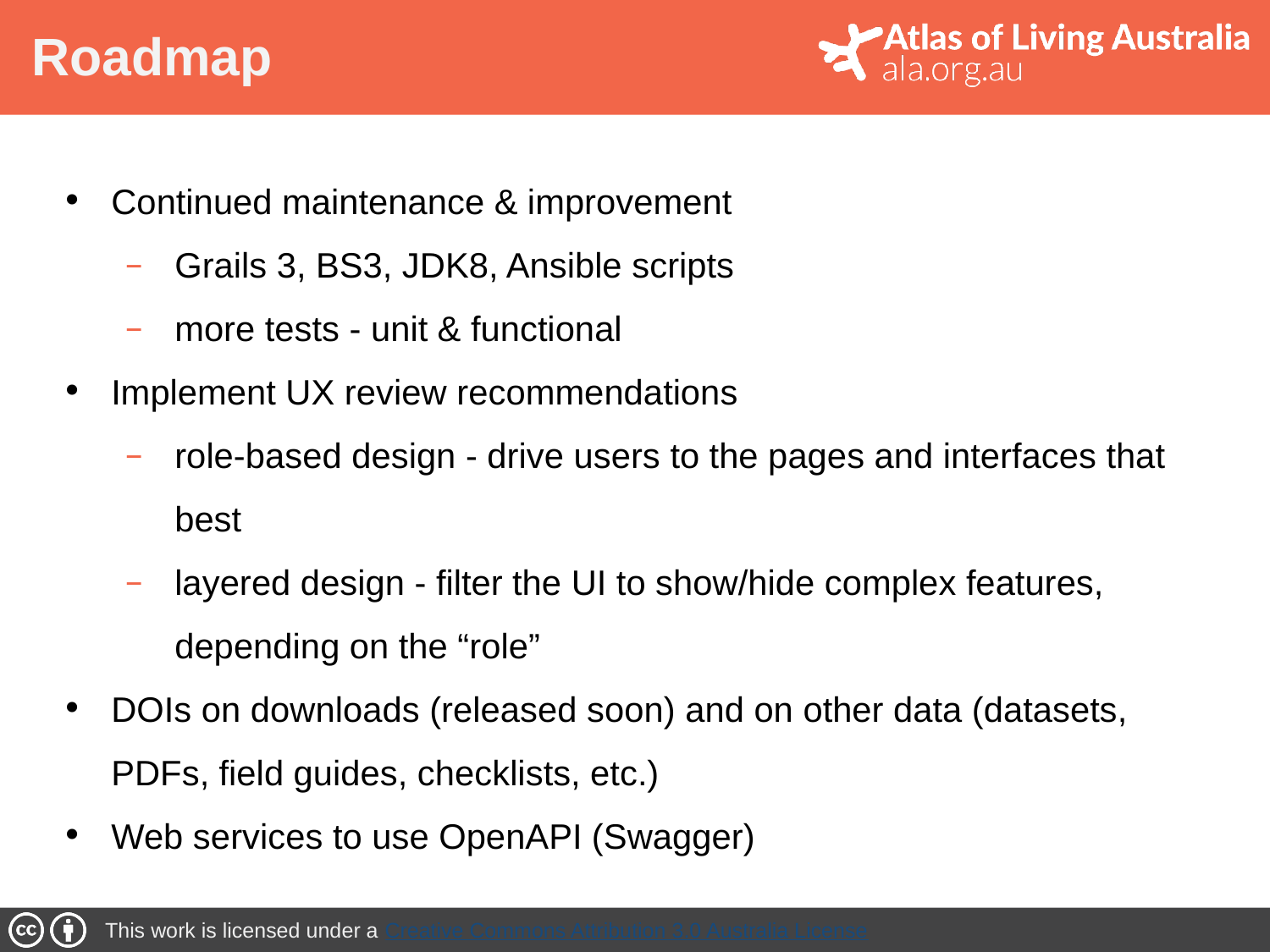

# Roadmap
Continued maintenance & improvement
Grails 3, BS3, JDK8, Ansible scripts
more tests - unit & functional
Implement UX review recommendations
role-based design - drive users to the pages and interfaces that best
layered design - filter the UI to show/hide complex features, depending on the “role”
DOIs on downloads (released soon) and on other data (datasets, PDFs, field guides, checklists, etc.)
Web services to use OpenAPI (Swagger)